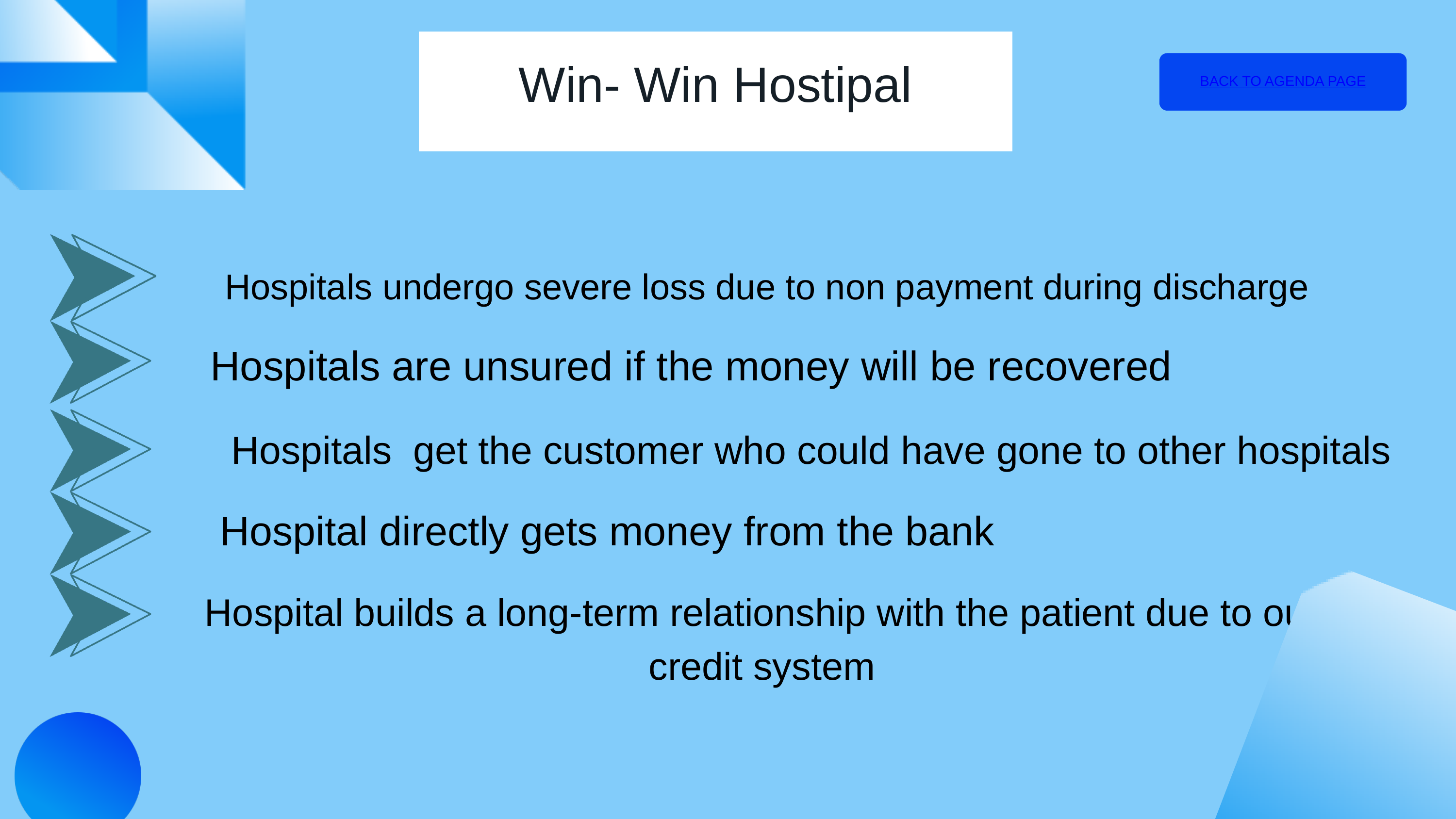

Win- Win Hostipal

BACK TO AGENDA PAGE

Hospitals undergo severe loss due to non payment during discharge

Hospitals are unsured if the money will be recovered

Hospitals  get the customer who could have gone to other hospitals

Hospital directly gets money from the bank

Hospital builds a long-term relationship with the patient due to our credit system